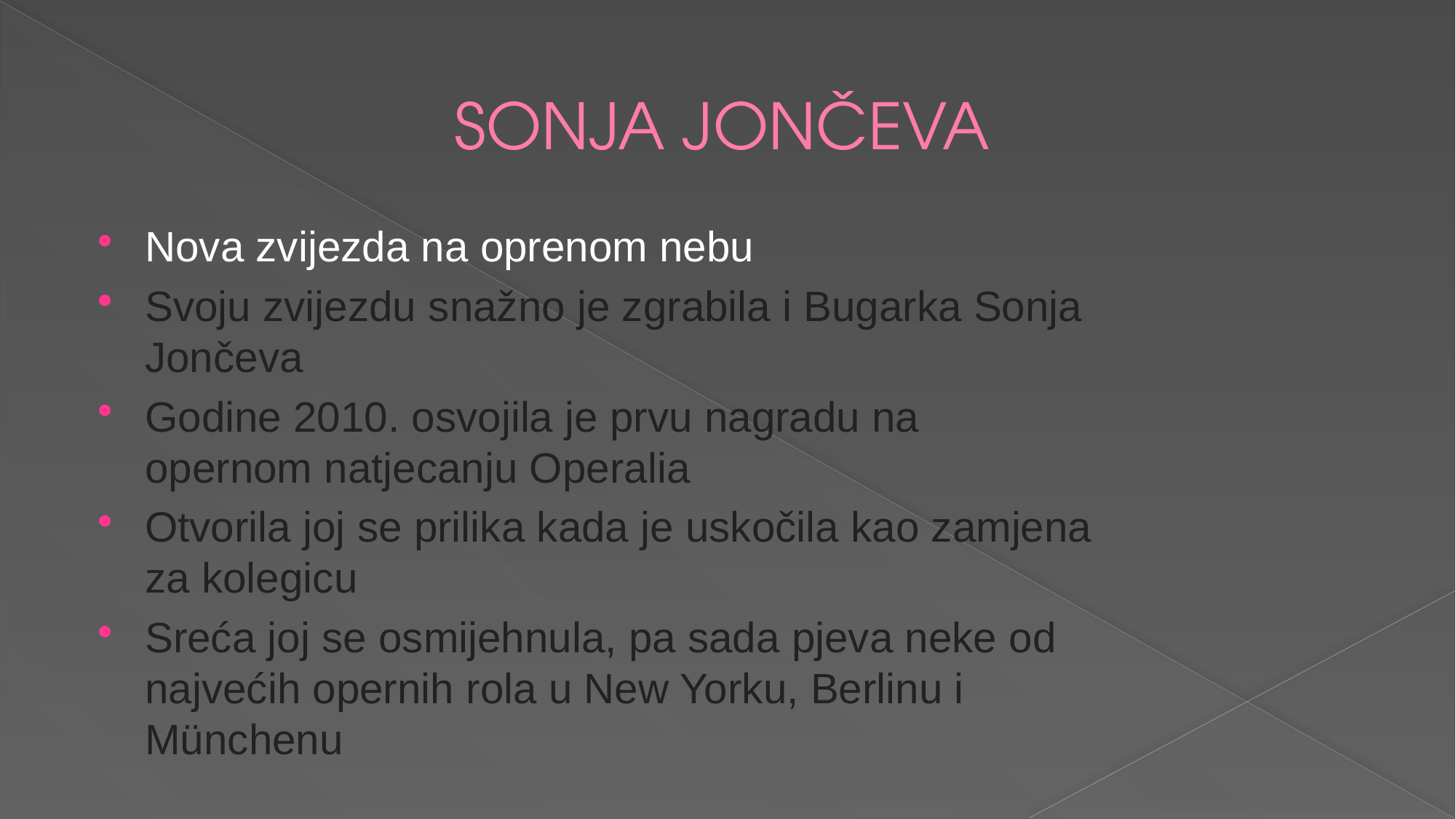

# SONJA JONČEVA
Nova zvijezda na oprenom nebu
Svoju zvijezdu snažno je zgrabila i Bugarka Sonja Jončeva
Godine 2010. osvojila je prvu nagradu na opernom natjecanju Operalia
Otvorila joj se prilika kada je uskočila kao zamjena za kolegicu
Sreća joj se osmijehnula, pa sada pjeva neke od najvećih opernih rola u New Yorku, Berlinu i Münchenu